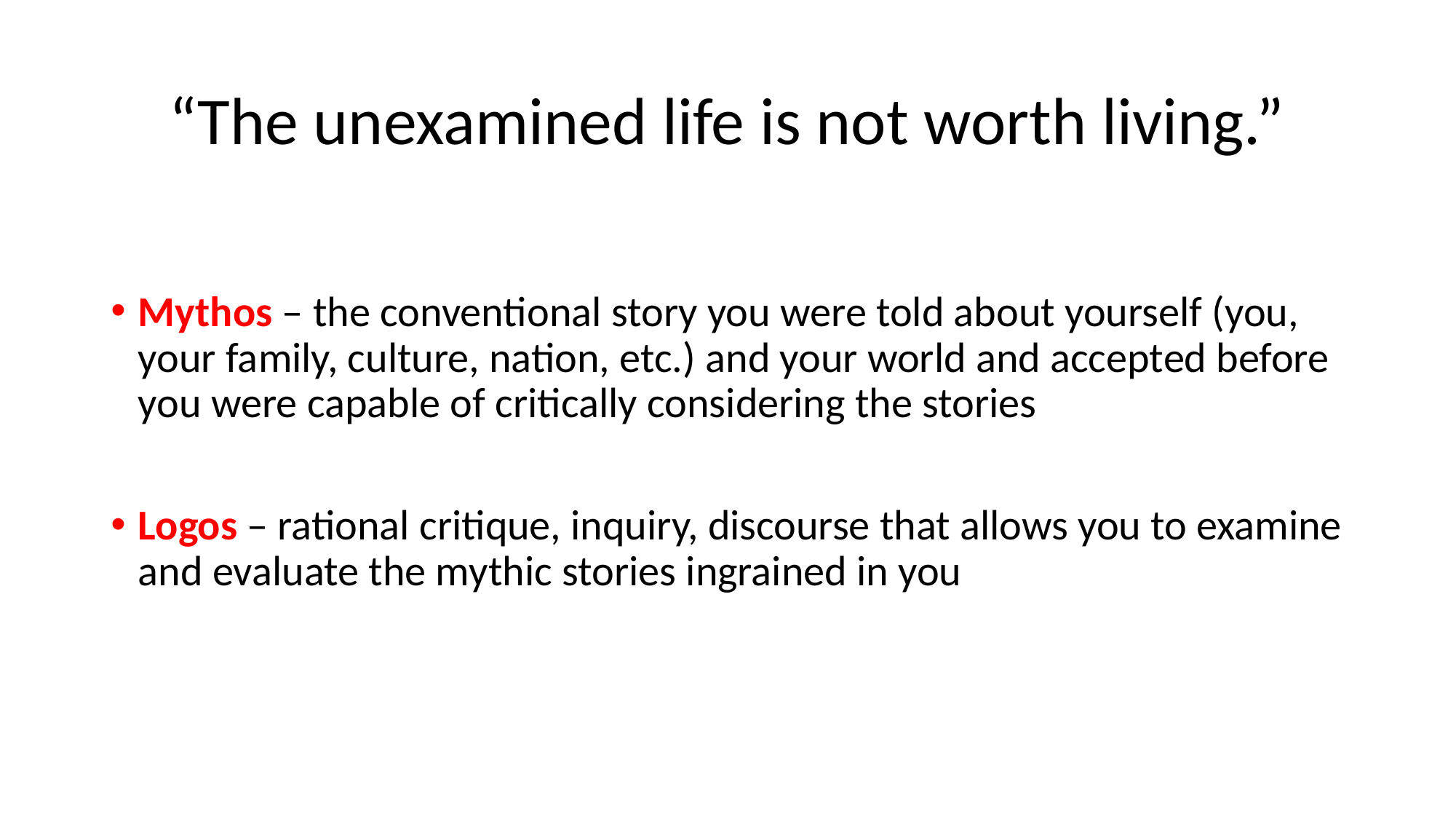

# “The unexamined life is not worth living.”

Mythos – the conventional story you were told about yourself (you, your family, culture, nation, etc.) and your world and accepted before you were capable of critically considering the stories

Logos – rational critique, inquiry, discourse that allows you to examine and evaluate the mythic stories ingrained in you